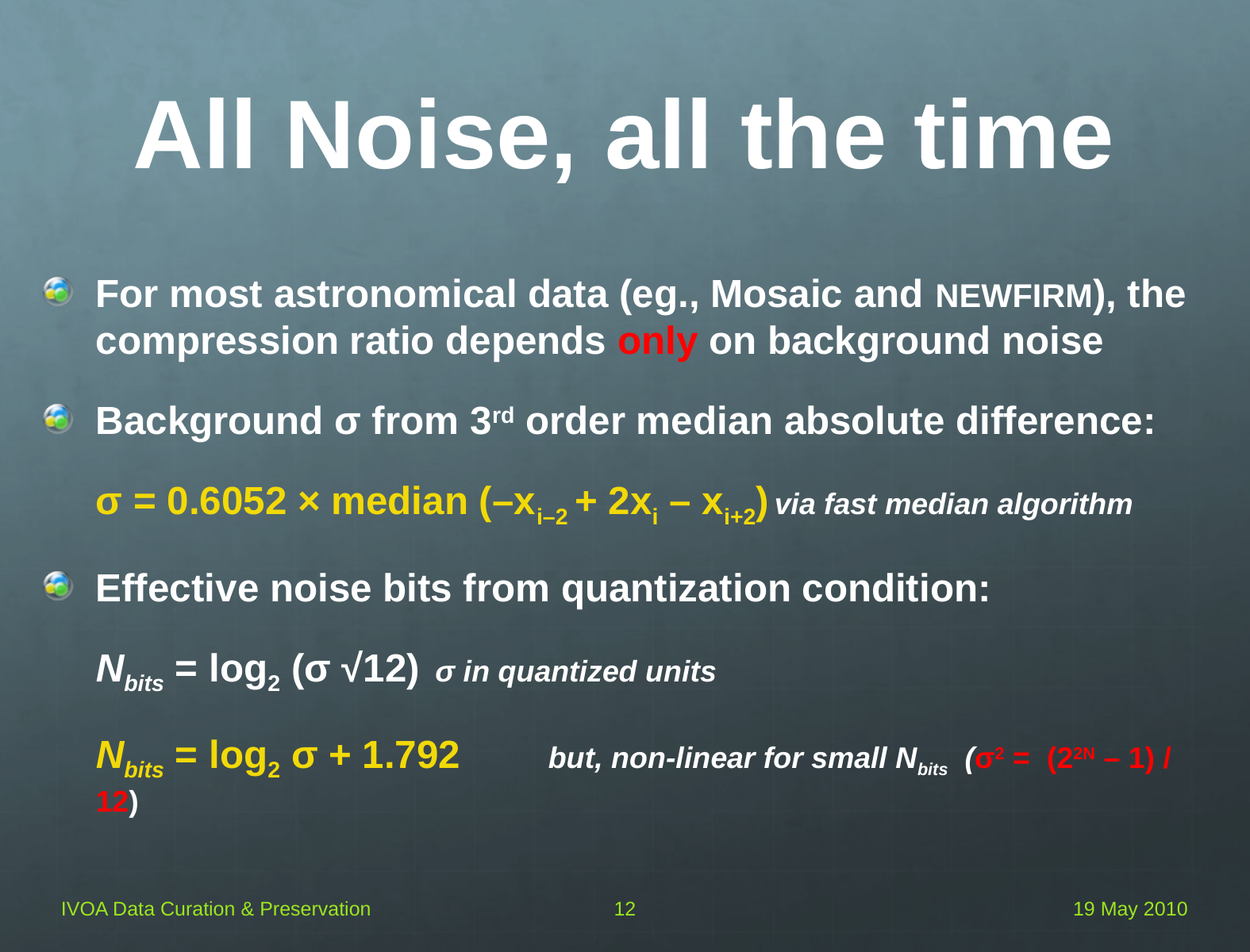

# All Noise, all the time
For most astronomical data (eg., Mosaic and NEWFIRM), the compression ratio depends only on background noise
Background σ from 3rd order median absolute difference:
		σ = 0.6052 × median (–xi–2 + 2xi – xi+2)	via fast median algorithm
Effective noise bits from quantization condition:
		Nbits = log2 (σ √12)	σ in quantized units
		Nbits = log2 σ + 1.792	but, non-linear for small Nbits  (σ2 =  (22N – 1) / 12)
IVOA Data Curation & Preservation
12
19 May 2010